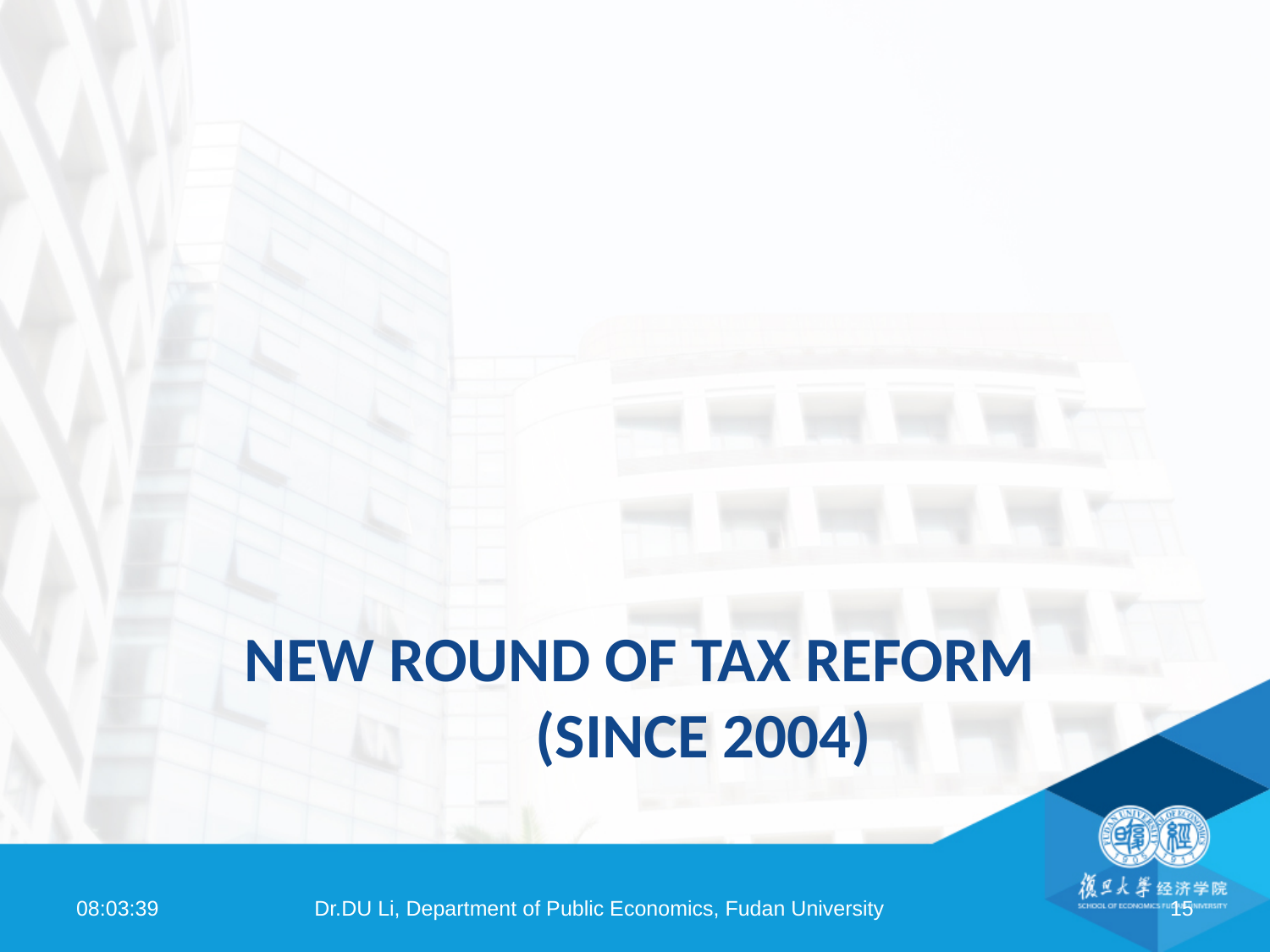

# New round of tax reform (Since 2004)
08:03:39
Dr.DU Li, Department of Public Economics, Fudan University
15